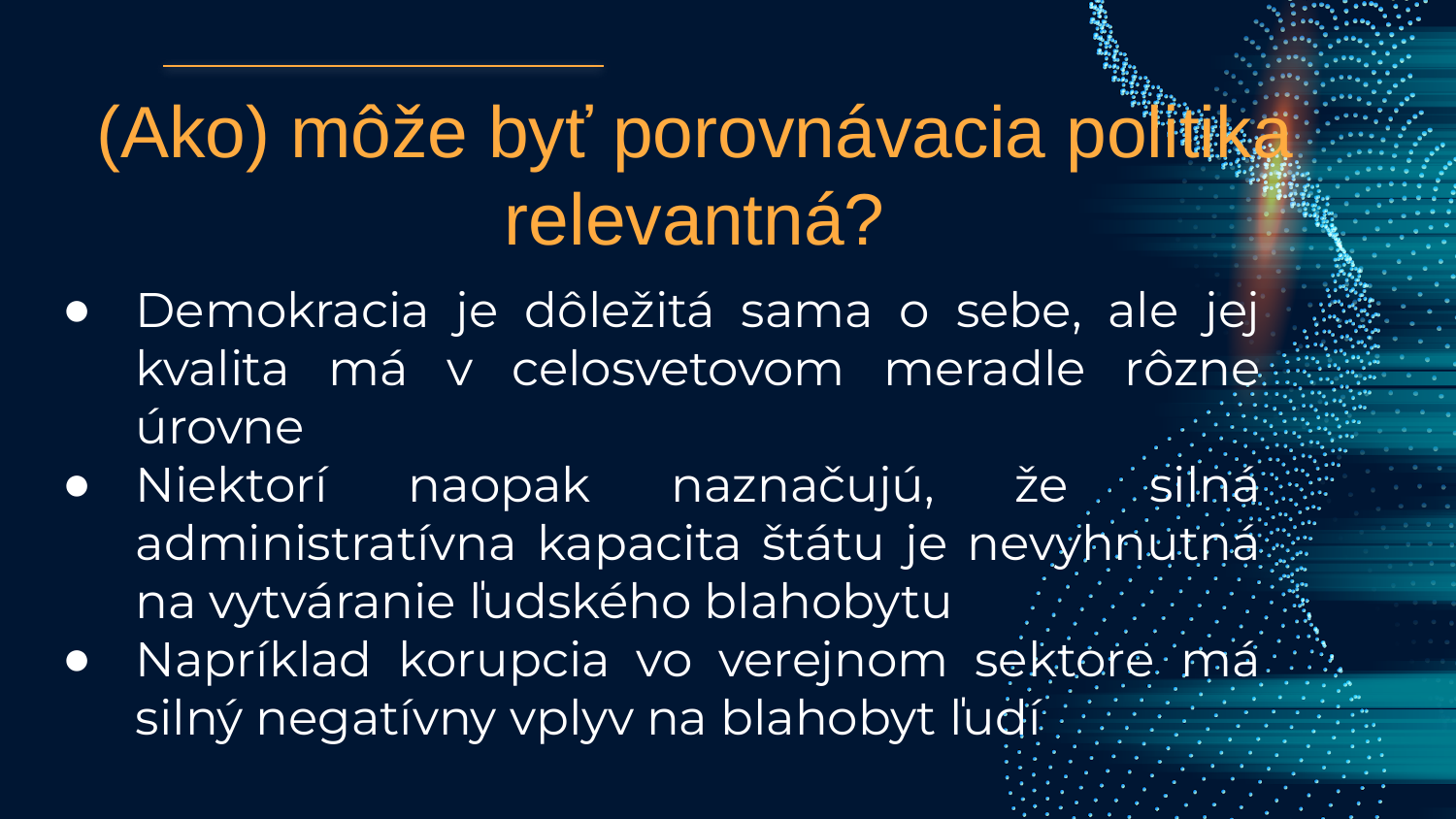

# (Ako) môže byť porovnávacia politika relevantná?
Demokracia je dôležitá sama o sebe, ale jej kvalita má v celosvetovom meradle rôzne úrovne
Niektorí naopak naznačujú, že silná administratívna kapacita štátu je nevyhnutná na vytváranie ľudského blahobytu
Napríklad korupcia vo verejnom sektore má silný negatívny vplyv na blahobyt ľudí